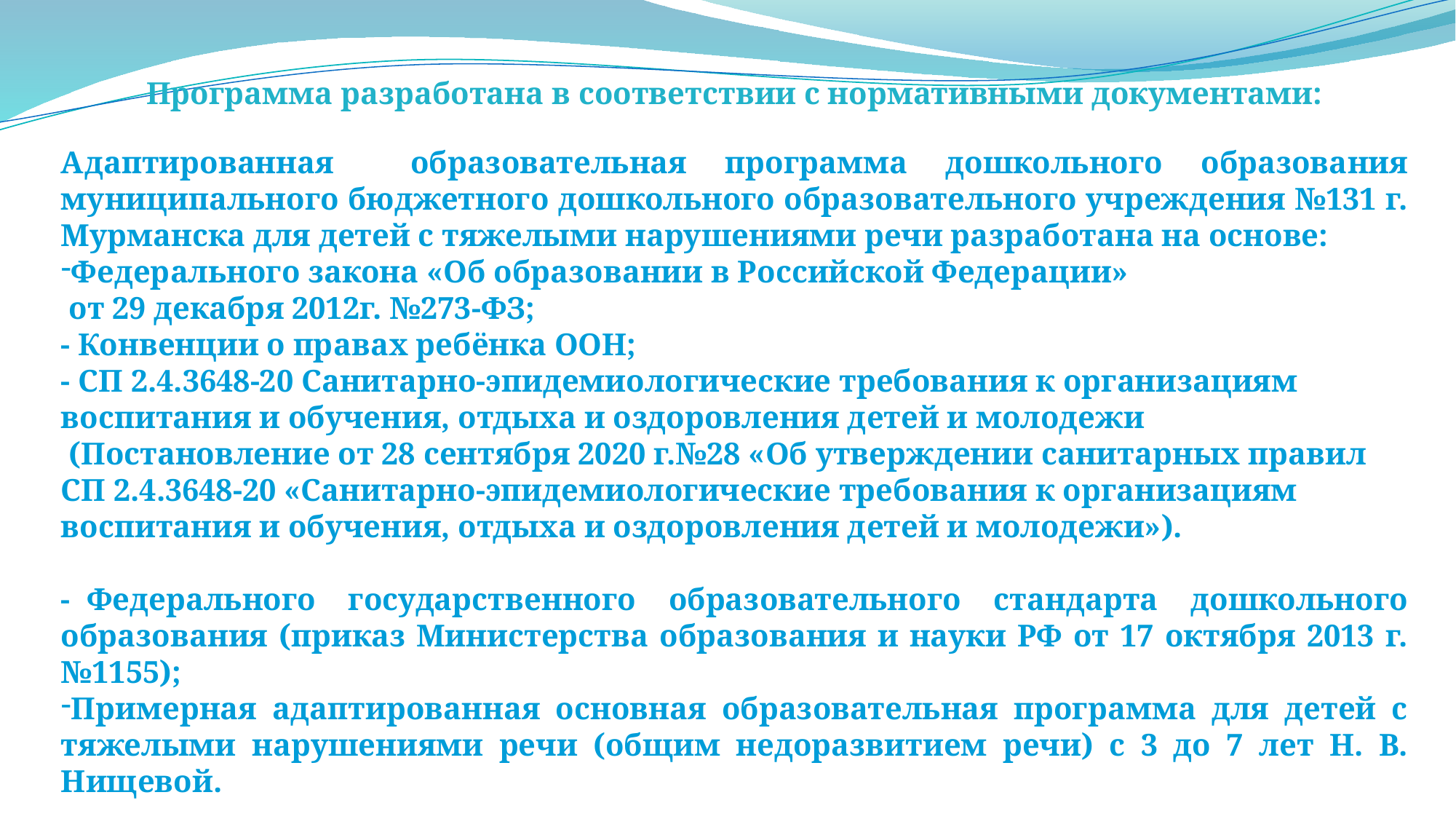

Программа разработана в соответствии с нормативными документами:

Адаптированная  образовательная программа дошкольного образования муниципального бюджетного дошкольного образовательного учреждения №131 г. Мурманска для детей с тяжелыми нарушениями речи разработана на основе:
Федерального закона «Об образовании в Российской Федерации»
 от 29 декабря 2012г. №273-ФЗ;
- Конвенции о правах ребёнка ООН;
- СП 2.4.3648-20 Санитарно-эпидемиологические требования к организациям воспитания и обучения, отдыха и оздоровления детей и молодежи
 (Постановление от 28 сентября 2020 г.№28 «Об утверждении санитарных правил СП 2.4.3648-20 «Санитарно-эпидемиологические требования к организациям воспитания и обучения, отдыха и оздоровления детей и молодежи»).

- Федерального  государственного  образовательного  стандарта  дошкольного образования (приказ Министерства образования и науки РФ от 17 октября 2013 г. №1155);
Примерная адаптированная основная образовательная программа для детей с тяжелыми нарушениями речи (общим недоразвитием речи) с 3 до 7 лет Н. В. Нищевой.